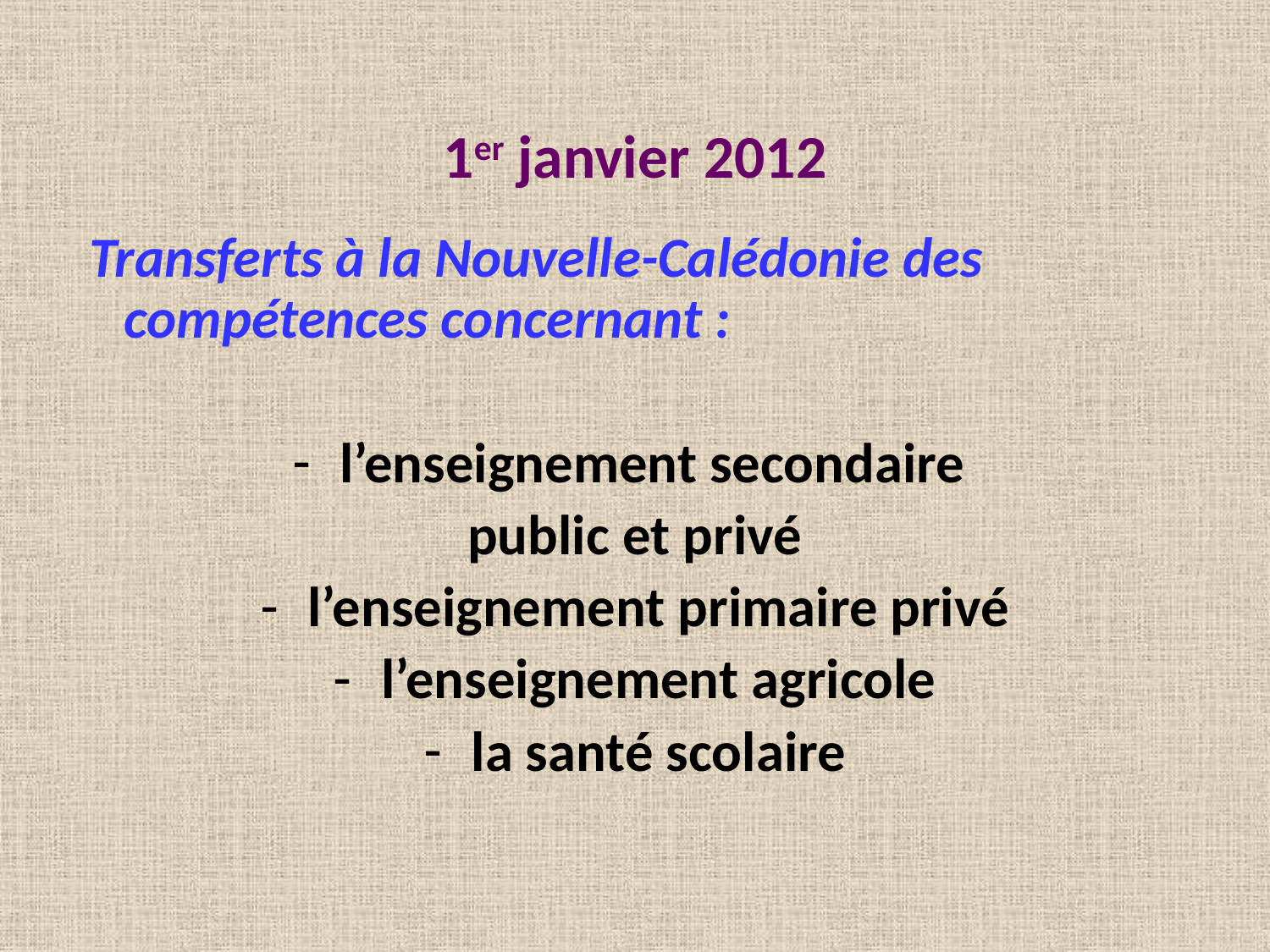

# 1er janvier 2012
 Transferts à la Nouvelle-Calédonie des compétences concernant :

l’enseignement secondaire
public et privé
l’enseignement primaire privé
l’enseignement agricole
la santé scolaire